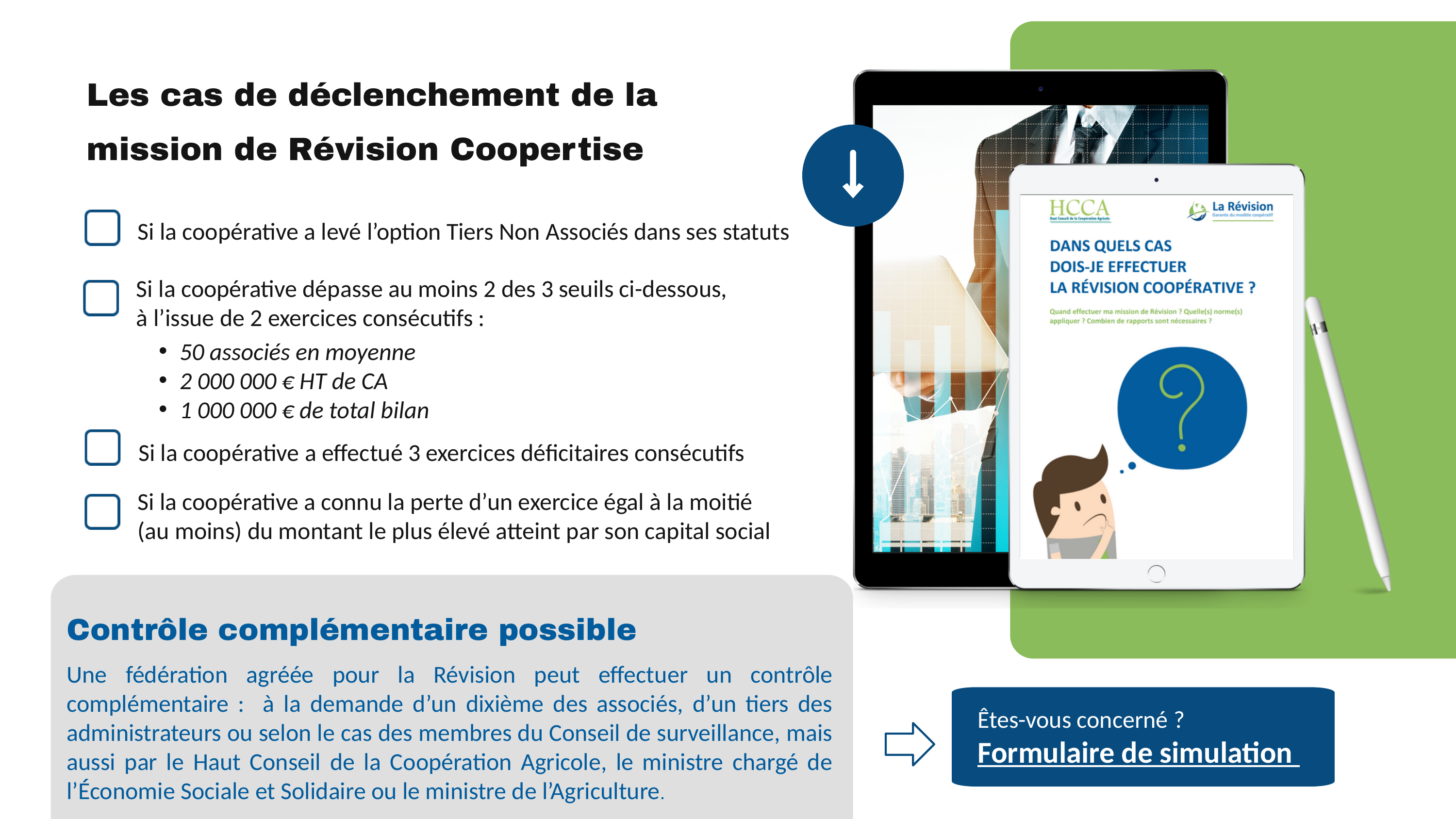

Les cas de déclenchement de la mission de Révision Coopertise

Si la coopérative a levé l’option Tiers Non Associés dans ses statuts

Si la coopérative dépasse au moins 2 des 3 seuils ci-dessous, à l’issue de 2 exercices consécutifs :

50 associés en moyenne
2 000 000 € HT de CA
1 000 000 € de total bilan
Si la coopérative a effectué 3 exercices déficitaires consécutifs

Si la coopérative a connu la perte d’un exercice égal à la moitié (au moins) du montant le plus élevé atteint par son capital social

Contrôle complémentaire possible
Une fédération agréée pour la Révision peut effectuer un contrôle complémentaire :  à la demande d’un dixième des associés, d’un tiers des administrateurs ou selon le cas des membres du Conseil de surveillance, mais aussi par le Haut Conseil de la Coopération Agricole, le ministre chargé de l’Économie Sociale et Solidaire ou le ministre de l’Agriculture.

Êtes-vous concerné ?
Formulaire de simulation